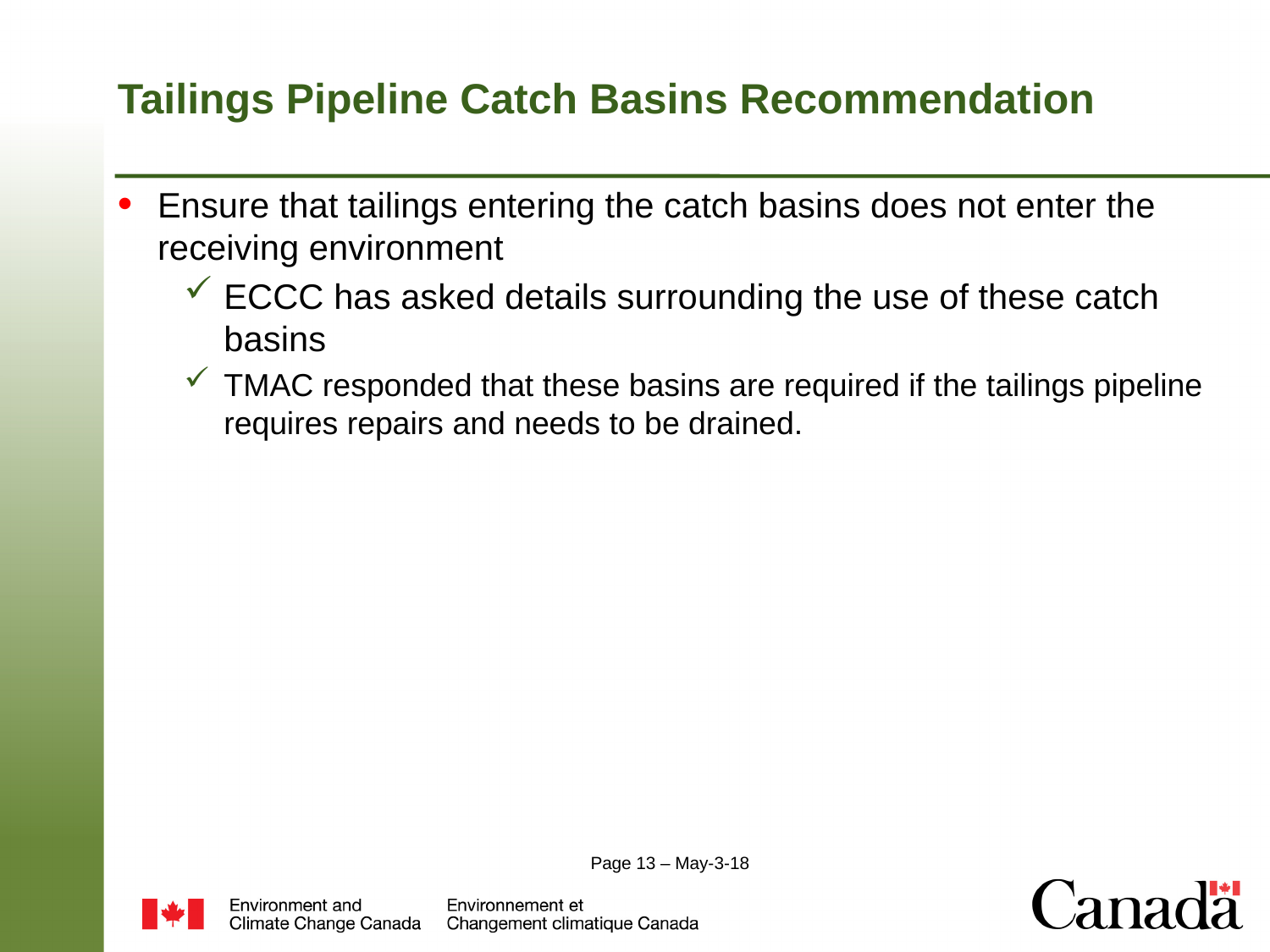

# Tailings Pipeline Catch Basins Recommendation
Ensure that tailings entering the catch basins does not enter the receiving environment
ECCC has asked details surrounding the use of these catch basins
TMAC responded that these basins are required if the tailings pipeline requires repairs and needs to be drained.